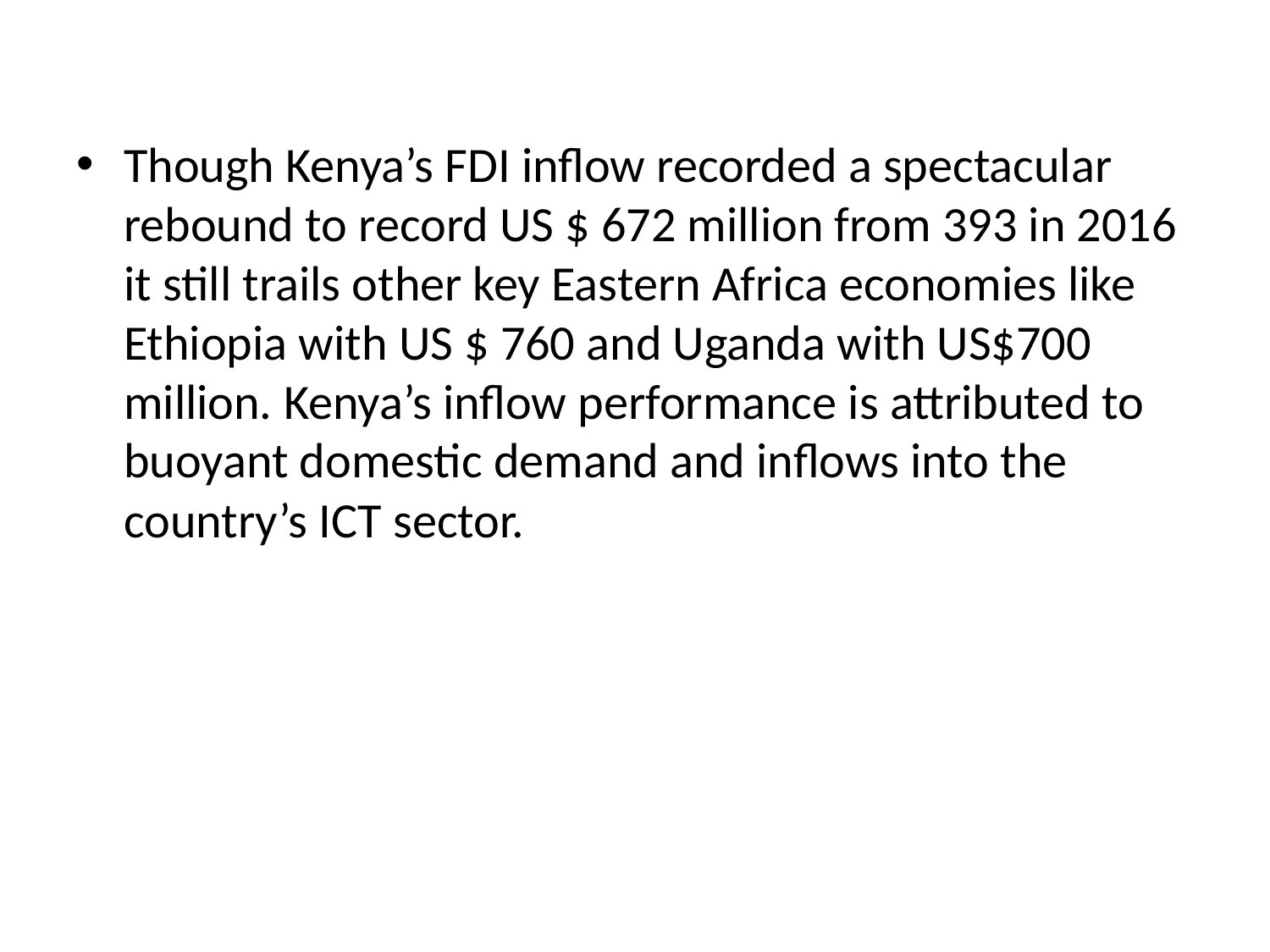

Though Kenya’s FDI inflow recorded a spectacular rebound to record US $ 672 million from 393 in 2016 it still trails other key Eastern Africa economies like Ethiopia with US $ 760 and Uganda with US$700 million. Kenya’s inflow performance is attributed to buoyant domestic demand and inflows into the country’s ICT sector.